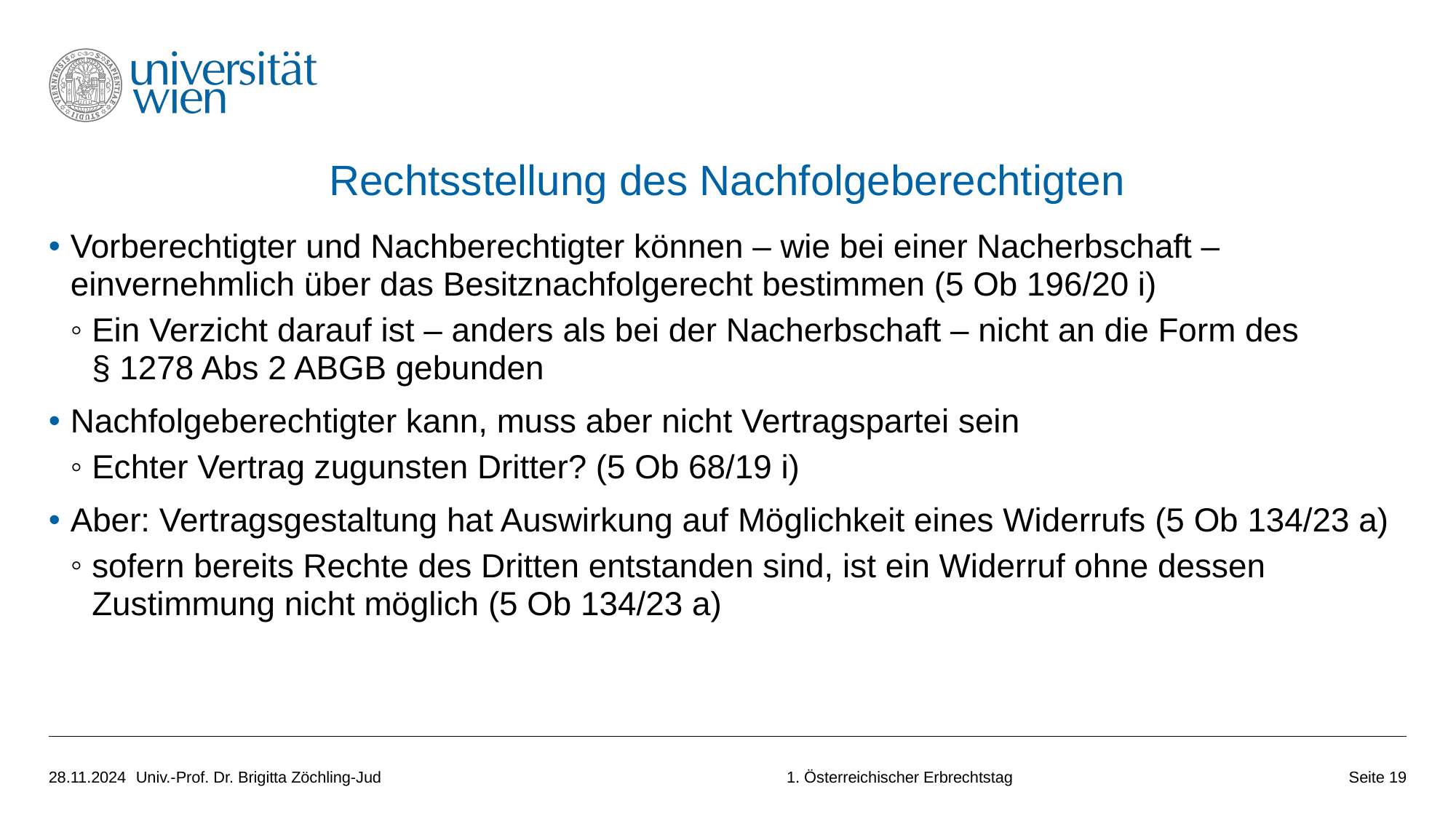

# Rechtsstellung des Nachfolgeberechtigten
Vorberechtigter und Nachberechtigter können – wie bei einer Nacherbschaft – einvernehmlich über das Besitznachfolgerecht bestimmen (5 Ob 196/20 i)
Ein Verzicht darauf ist – anders als bei der Nacherbschaft – nicht an die Form des
§ 1278 Abs 2 ABGB gebunden
Nachfolgeberechtigter kann, muss aber nicht Vertragspartei sein
Echter Vertrag zugunsten Dritter? (5 Ob 68/19 i)
Aber: Vertragsgestaltung hat Auswirkung auf Möglichkeit eines Widerrufs (5 Ob 134/23 a)
sofern bereits Rechte des Dritten entstanden sind, ist ein Widerruf ohne dessen Zustimmung nicht möglich (5 Ob 134/23 a)

28.11.2024
Univ.-Prof. Dr. Brigitta Zöchling-Jud                                                                                             1. Österreichischer Erbrechtstag
Seite 19